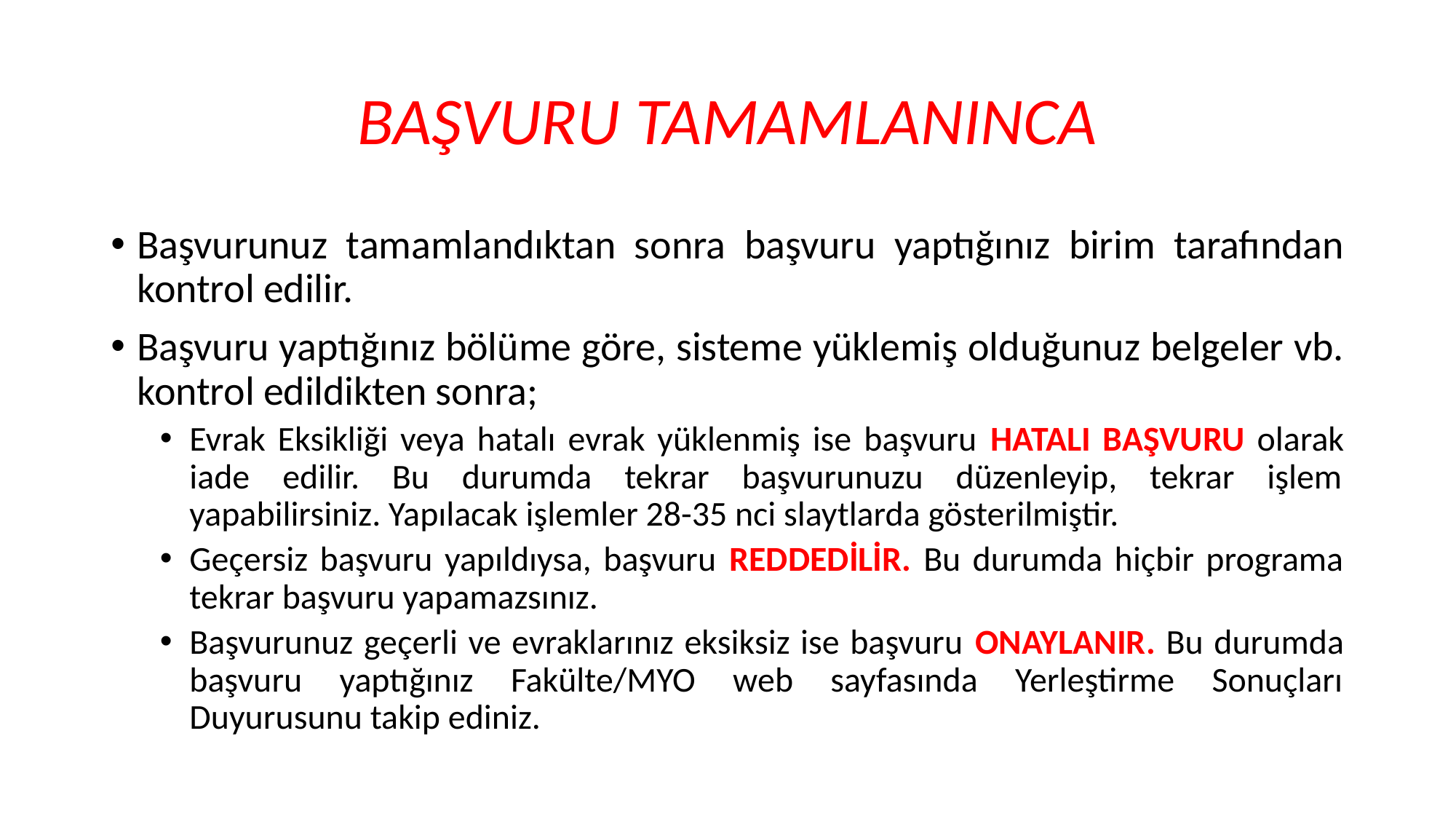

# BAŞVURU TAMAMLANINCA
Başvurunuz tamamlandıktan sonra başvuru yaptığınız birim tarafından kontrol edilir.
Başvuru yaptığınız bölüme göre, sisteme yüklemiş olduğunuz belgeler vb. kontrol edildikten sonra;
Evrak Eksikliği veya hatalı evrak yüklenmiş ise başvuru HATALI BAŞVURU olarak iade edilir. Bu durumda tekrar başvurunuzu düzenleyip, tekrar işlem yapabilirsiniz. Yapılacak işlemler 28-35 nci slaytlarda gösterilmiştir.
Geçersiz başvuru yapıldıysa, başvuru REDDEDİLİR. Bu durumda hiçbir programa tekrar başvuru yapamazsınız.
Başvurunuz geçerli ve evraklarınız eksiksiz ise başvuru ONAYLANIR. Bu durumda başvuru yaptığınız Fakülte/MYO web sayfasında Yerleştirme Sonuçları Duyurusunu takip ediniz.